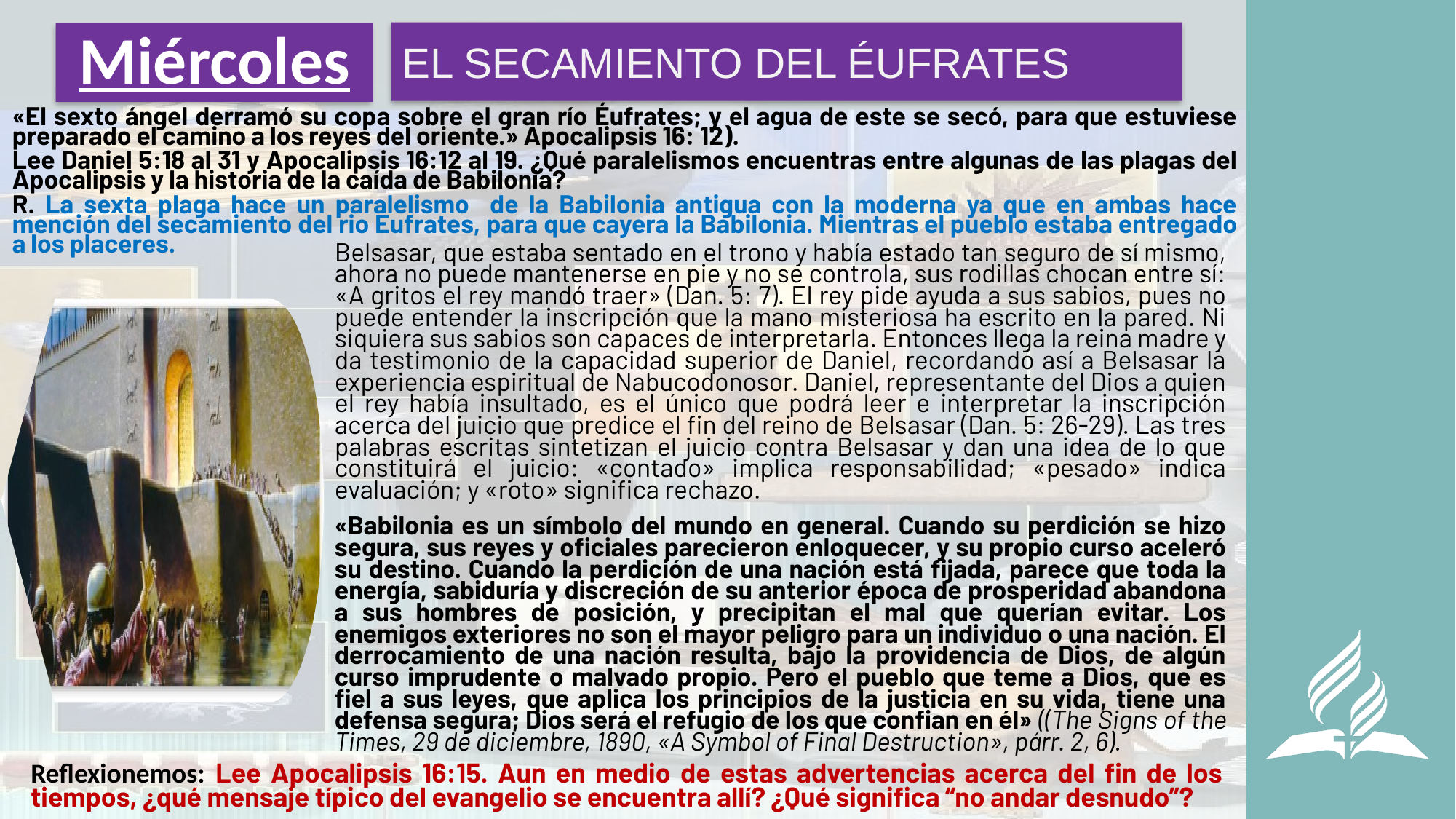

EL SECAMIENTO DEL ÉUFRATES
# Miércoles
«El sexto ángel derramó su copa sobre el gran río Éufrates; y el agua de este se secó, para que estuviese preparado el camino a los reyes del oriente.» Apocalipsis 16: 12).
Lee Daniel 5:18 al 31 y Apocalipsis 16:12 al 19. ¿Qué paralelismos encuentras entre algunas de las plagas del Apocalipsis y la historia de la caída de Babilonia?
R. La sexta plaga hace un paralelismo  de la Babilonia antigua con la moderna ya que en ambas hace mención del secamiento del rio Éufrates, para que cayera la Babilonia. Mientras el pueblo estaba entregado a los placeres.
Belsasar, que estaba sentado en el trono y había estado tan seguro de sí mismo, ahora no puede mantenerse en pie y no se controla, sus rodillas chocan entre sí: «A gritos el rey mandó traer» (Dan. 5: 7). El rey pide ayuda a sus sabios, pues no puede entender la inscripción que la mano misteriosa ha escrito en la pared. Ni siquiera sus sabios son capaces de interpretarla. Entonces llega la reina madre y da testimonio de la capacidad superior de Daniel, recordando así a Belsasar la experiencia espiritual de Nabucodonosor. Daniel, representante del Dios a quien el rey había insultado, es el único que podrá leer e interpretar la inscripción acerca del juicio que predice el fin del reino de Belsasar (Dan. 5: 26-29). Las tres palabras escritas sintetizan el juicio contra Belsasar y dan una idea de lo que constituirá el juicio: «contado» implica responsabilidad; «pesado» indica evaluación; y «roto» significa rechazo.
«Babilonia es un símbolo del mundo en general. Cuando su perdición se hizo segura, sus reyes y oficiales parecieron enloquecer, y su propio curso aceleró su destino. Cuando la perdición de una nación está fijada, parece que toda la energía, sabiduría y discreción de su anterior época de prosperidad abandona a sus hombres de posición, y precipitan el mal que querían evitar. Los enemigos exteriores no son el mayor peligro para un individuo o una nación. El derrocamiento de una nación resulta, bajo la providencia de Dios, de algún curso imprudente o malvado propio. Pero el pueblo que teme a Dios, que es fiel a sus leyes, que aplica los principios de la justicia en su vida, tiene una defensa segura; Dios será el refugio de los que confian en él» ((The Signs of the Times, 29 de diciembre, 1890, «A Symbol of Final Destruction», párr. 2, 6).

Reflexionemos: Lee Apocalipsis 16:15. Aun en medio de estas advertencias acerca del fin de los tiempos, ¿qué mensaje típico del evangelio se encuentra allí? ¿Qué significa “no andar desnudo”?